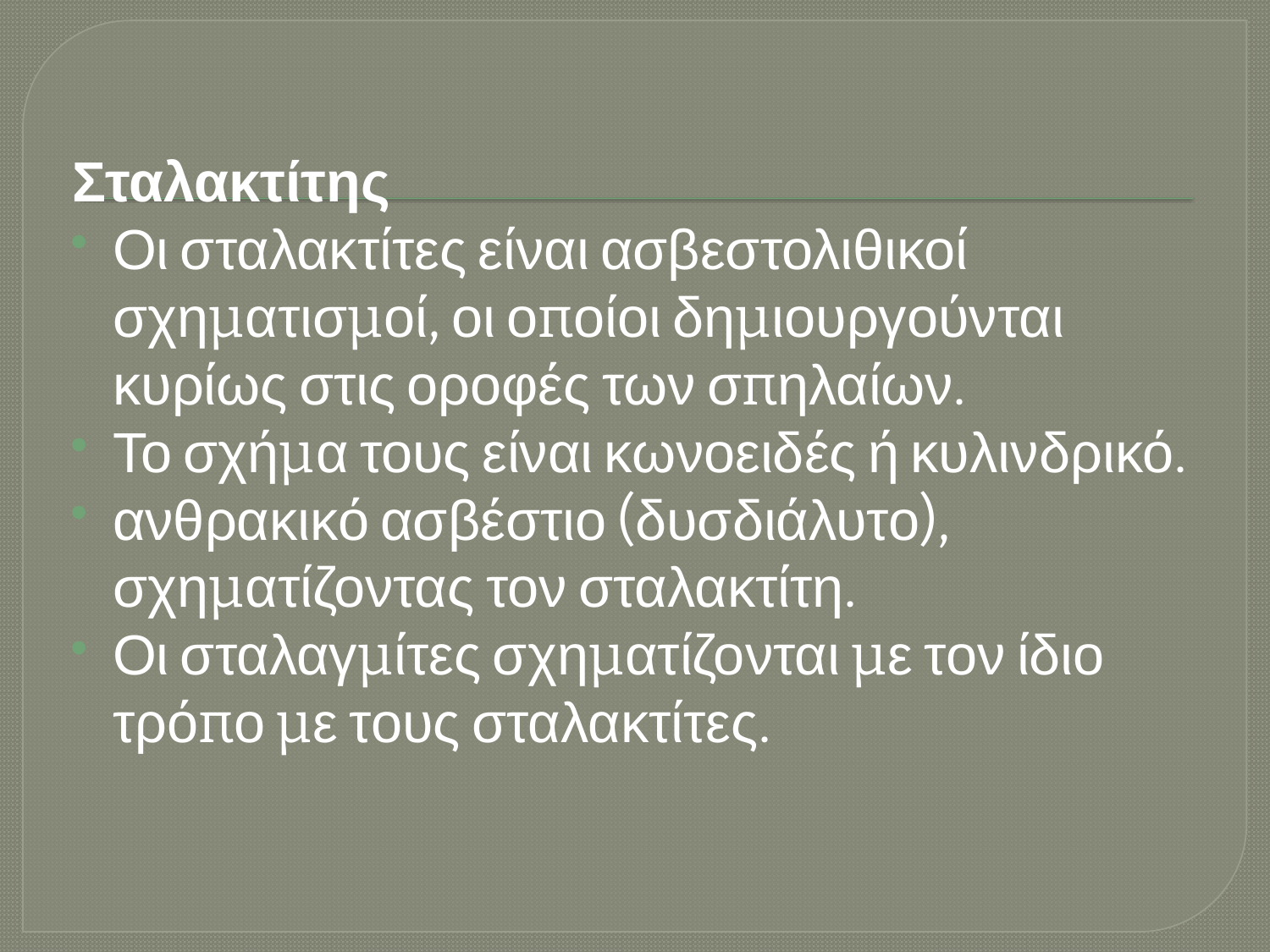

Σταλακτίτης
Οι σταλακτίτες είναι ασβεστολιθικοί σχηματισμοί, οι οποίοι δημιουργούνται κυρίως στις οροφές των σπηλαίων.
Το σχήμα τους είναι κωνοειδές ή κυλινδρικό.
ανθρακικό ασβέστιο (δυσδιάλυτο), σχηματίζοντας τον σταλακτίτη.
Οι σταλαγμίτες σχηματίζονται με τον ίδιο τρόπο με τους σταλακτίτες.